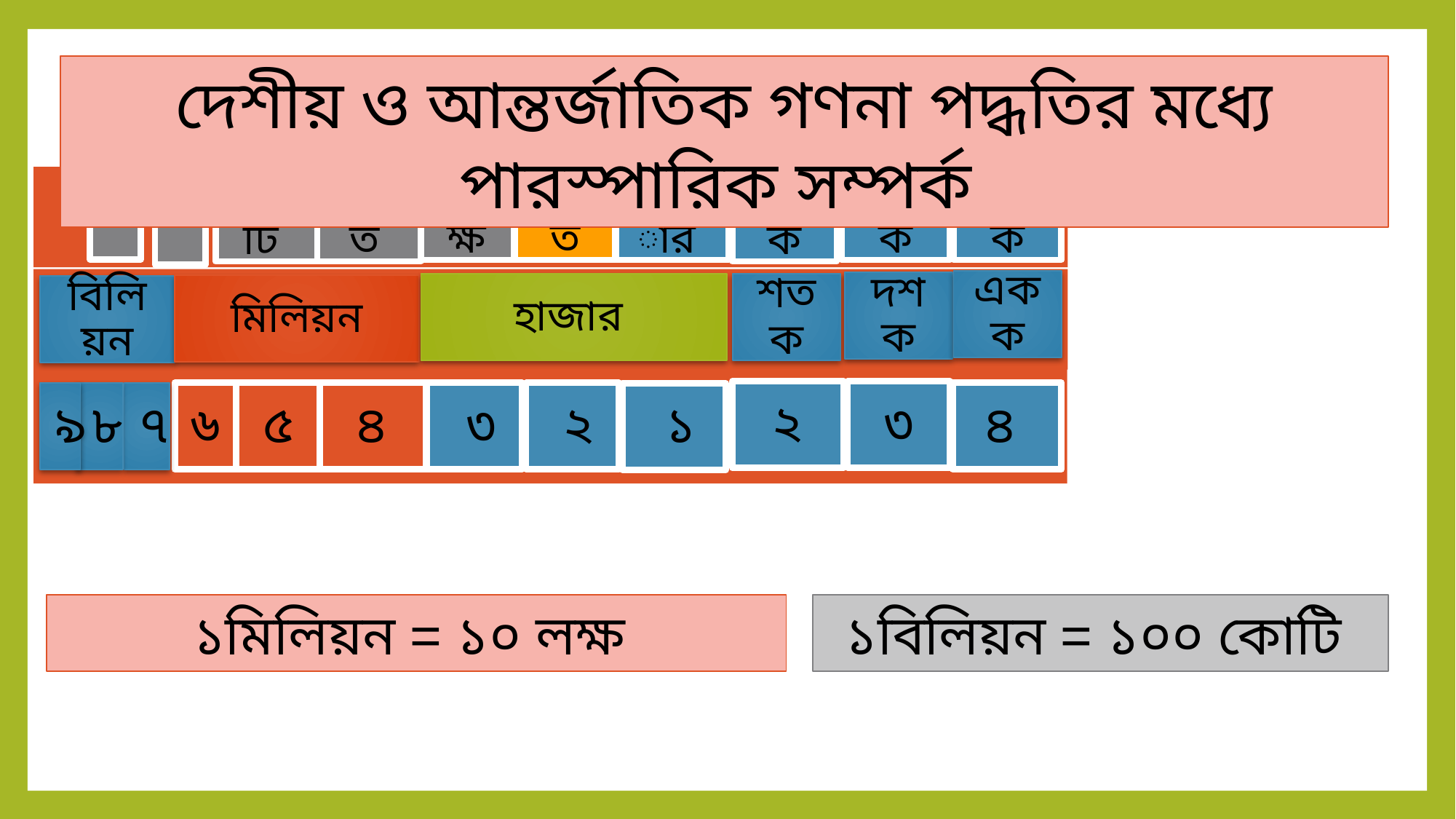

দেশীয় ও আন্তর্জাতিক গণনা পদ্ধতির মধ্যে পারস্পারিক সম্পর্ক

লক্ষ
অযুত
হাজার
দশক
একক
কোটি
নিযুত
শতক

একক
দশক
হাজার
শতক
মিলিয়ন
বিলিয়ন

২
৩
৯
৮
৭
৬
৫
৪
 ৩
 ২
৪
 ১
১বিলিয়ন = ১০০ কোটি
১মিলিয়ন = ১০ লক্ষ